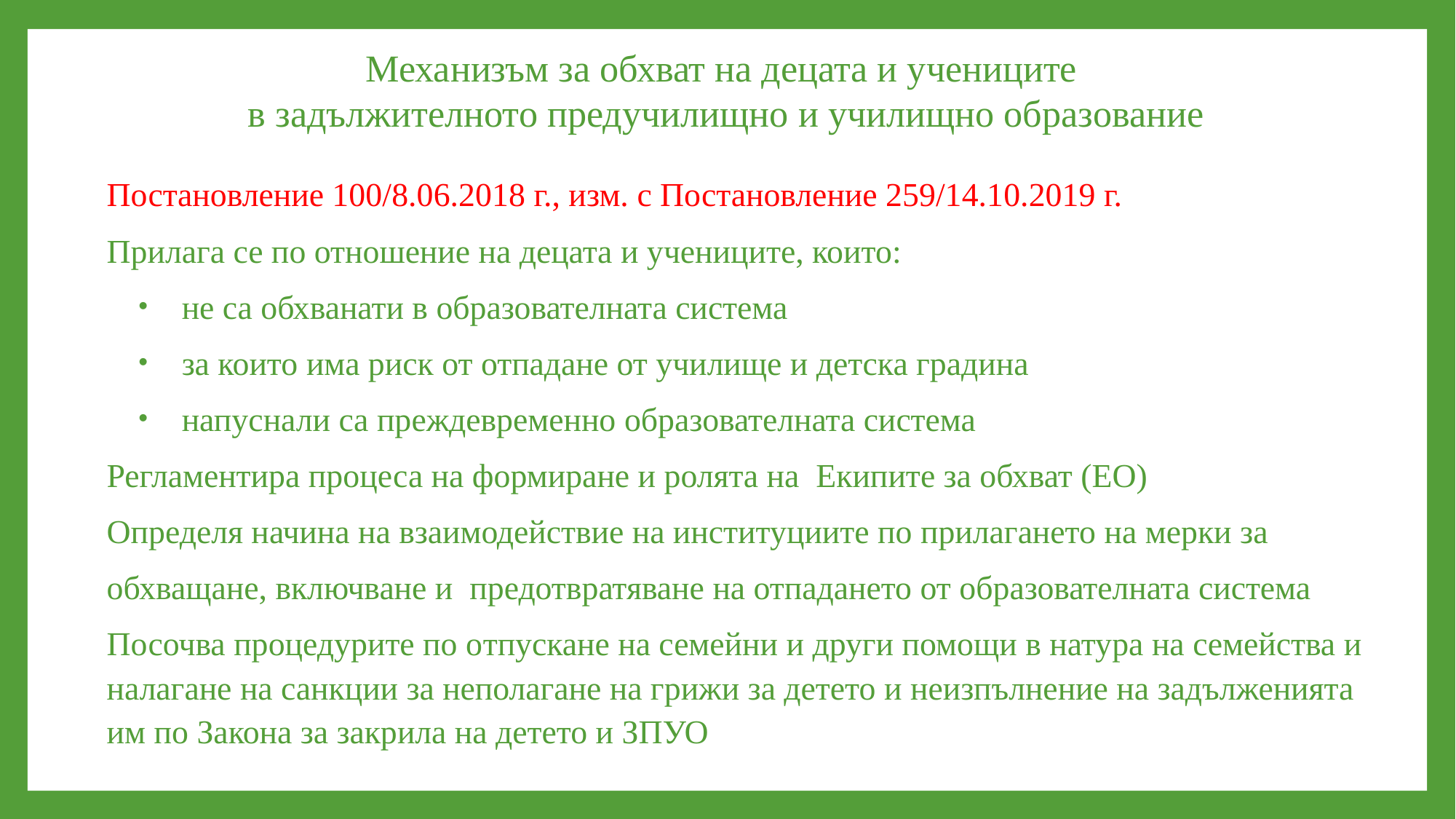

# Механизъм за обхват на децата и учениците в задължителното предучилищно и училищно образование
Постановление 100/8.06.2018 г., изм. с Постановление 259/14.10.2019 г.
Прилага се по отношение на децата и учениците, които:
не са обхванати в образователната система
за които има риск от отпадане от училище и детска градина
напуснали са преждевременно образователната система
Регламентира процеса на формиране и ролята на  Екипите за обхват (ЕО)
Определя начина на взаимодействие на институциите по прилагането на мерки за
обхващане, включване и  предотвратяване на отпадането от образователната система
Посочва процедурите по отпускане на семейни и други помощи в натура на семейства и налагане на санкции за неполагане на грижи за детето и неизпълнение на задълженията им по Закона за закрила на детето и ЗПУО